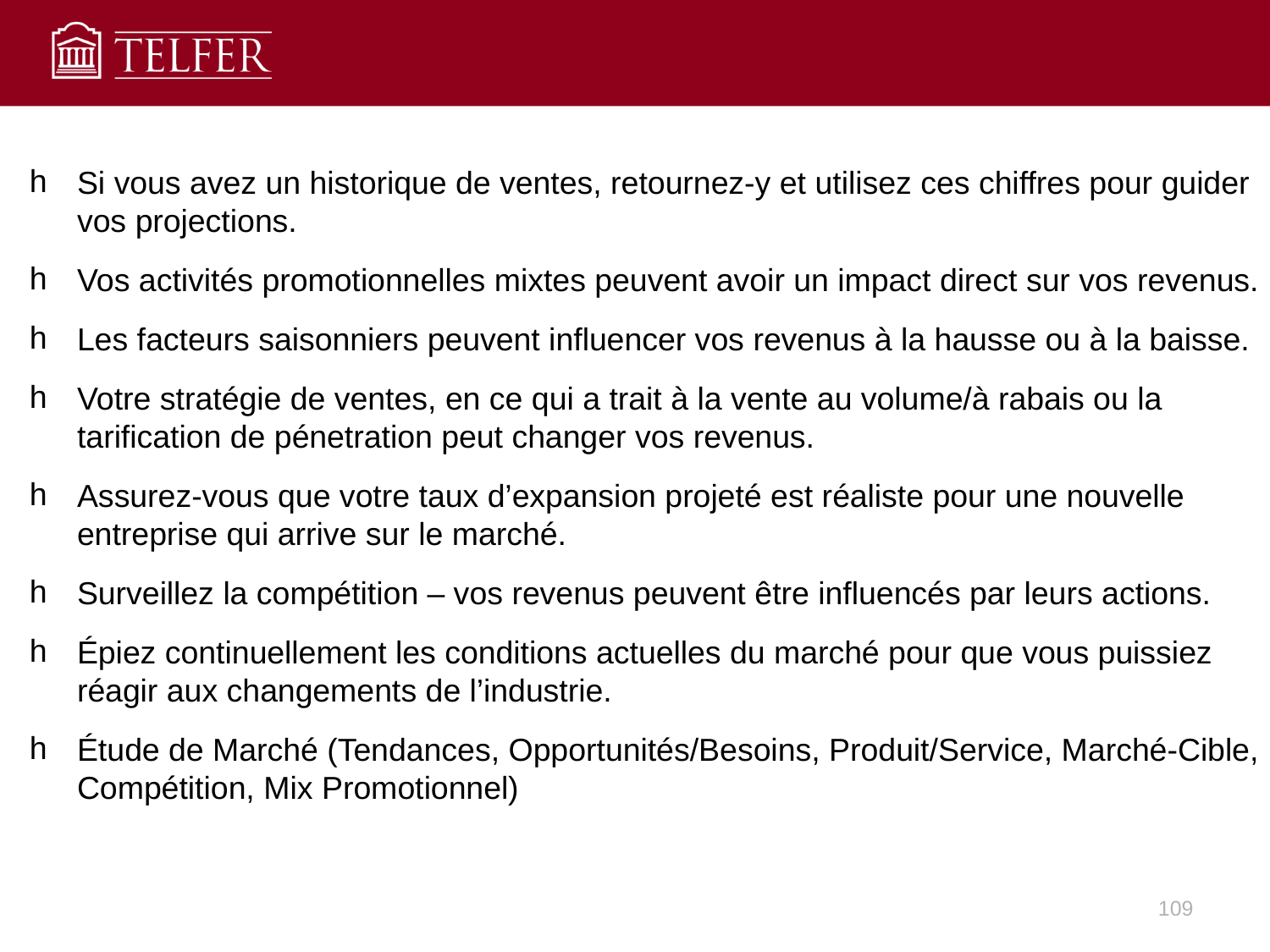

Si vous avez un historique de ventes, retournez-y et utilisez ces chiffres pour guider vos projections.
Vos activités promotionnelles mixtes peuvent avoir un impact direct sur vos revenus.
Les facteurs saisonniers peuvent influencer vos revenus à la hausse ou à la baisse.
Votre stratégie de ventes, en ce qui a trait à la vente au volume/à rabais ou la tarification de pénetration peut changer vos revenus.
Assurez-vous que votre taux d’expansion projeté est réaliste pour une nouvelle entreprise qui arrive sur le marché.
Surveillez la compétition – vos revenus peuvent être influencés par leurs actions.
Épiez continuellement les conditions actuelles du marché pour que vous puissiez réagir aux changements de l’industrie.
Étude de Marché (Tendances, Opportunités/Besoins, Produit/Service, Marché-Cible, Compétition, Mix Promotionnel)
109